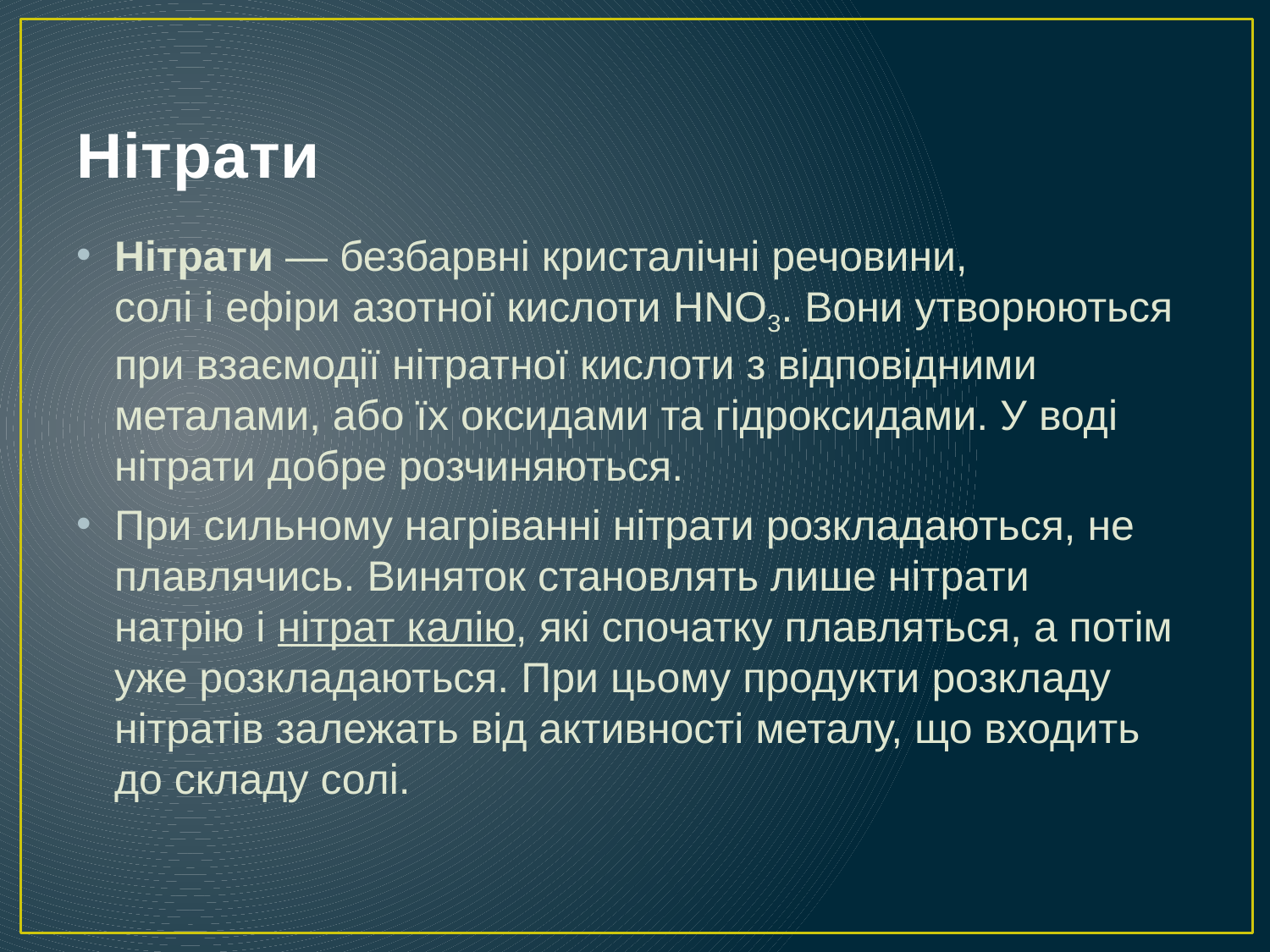

# Нітрати
Нітрати — безбарвні кристалічні речовини, солі і ефіри азотної кислоти HNO3. Вони утворюються при взаємодії нітратної кислоти з відповідними металами, або їх оксидами та гідроксидами. У воді нітрати добре розчиняються.
При сильному нагріванні нітрати розкладаються, не плавлячись. Виняток становлять лише нітрати натрію і нітрат калію, які спочатку плавляться, а потім уже розкладаються. При цьому продукти розкладу нітратів залежать від активності металу, що входить до складу солі.